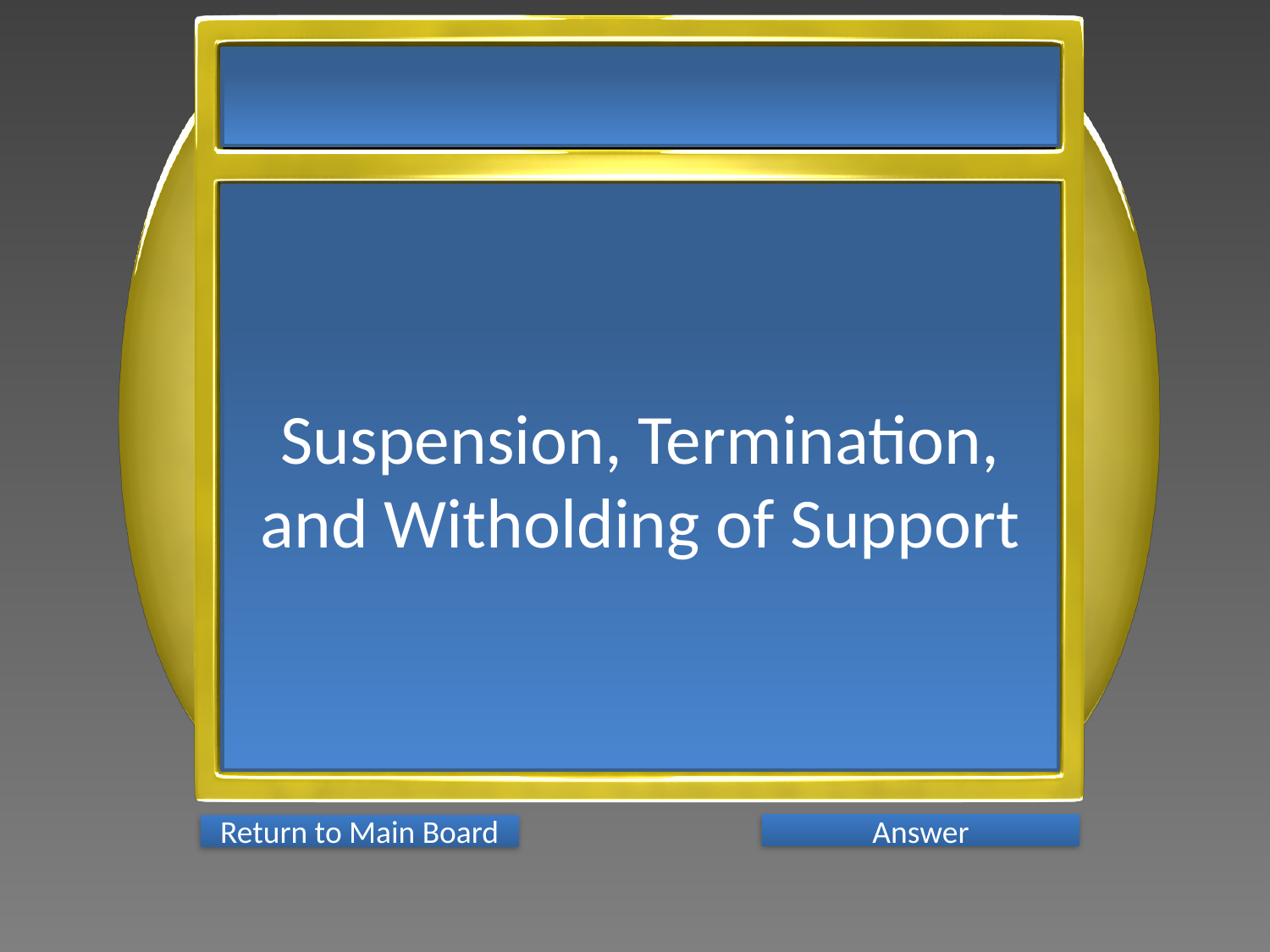

Suspension, Termination, and Witholding of Support
Answer
Return to Main Board